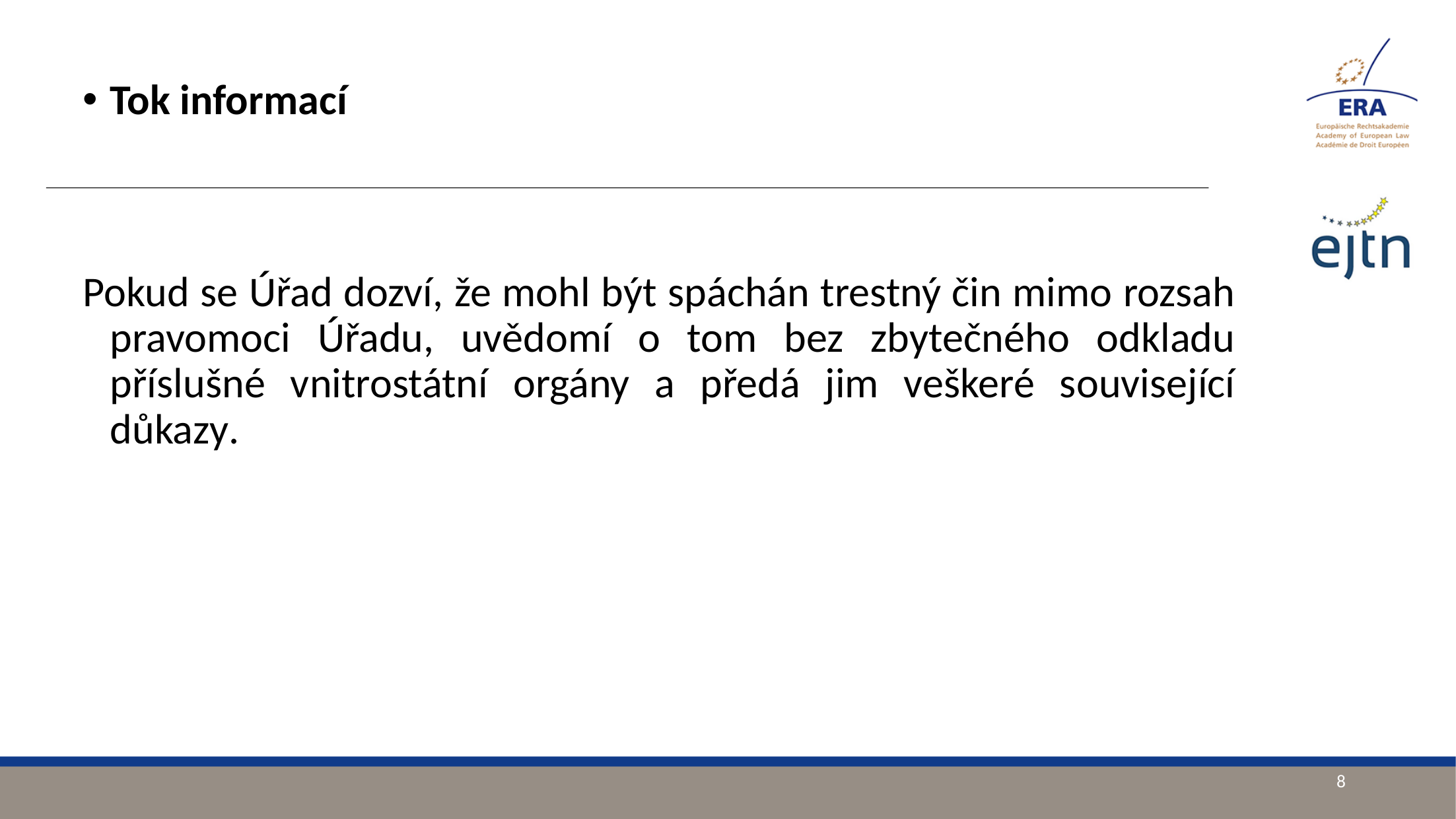

Tok informací
Pokud se Úřad dozví, že mohl být spáchán trestný čin mimo rozsah pravomoci Úřadu, uvědomí o tom bez zbytečného odkladu příslušné vnitrostátní orgány a předá jim veškeré související důkazy.
8